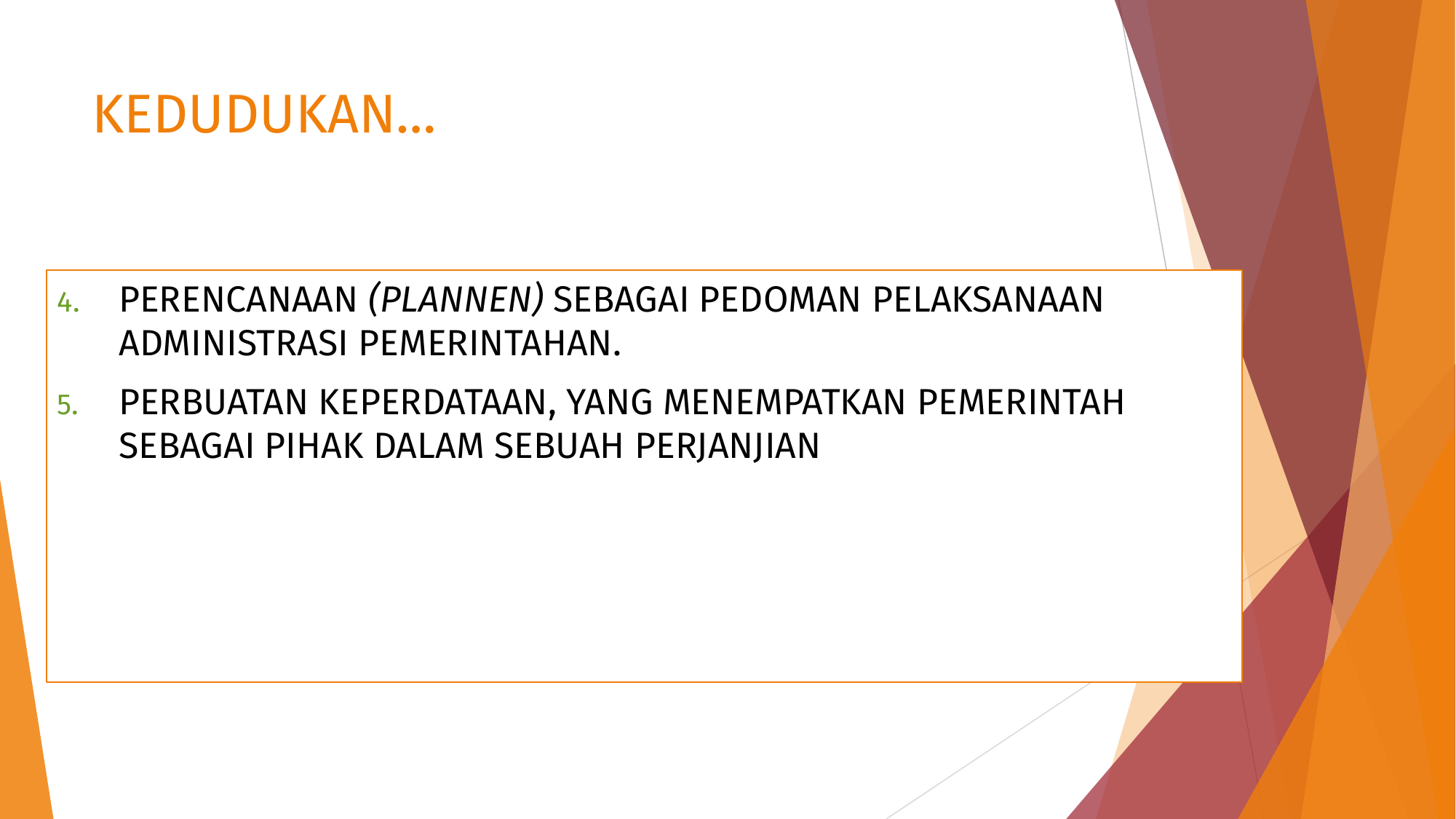

# KEDUDUKAN…
PERENCANAAN (PLANNEN) SEBAGAI PEDOMAN PELAKSANAAN ADMINISTRASI PEMERINTAHAN.
PERBUATAN KEPERDATAAN, YANG MENEMPATKAN PEMERINTAH SEBAGAI PIHAK DALAM SEBUAH PERJANJIAN